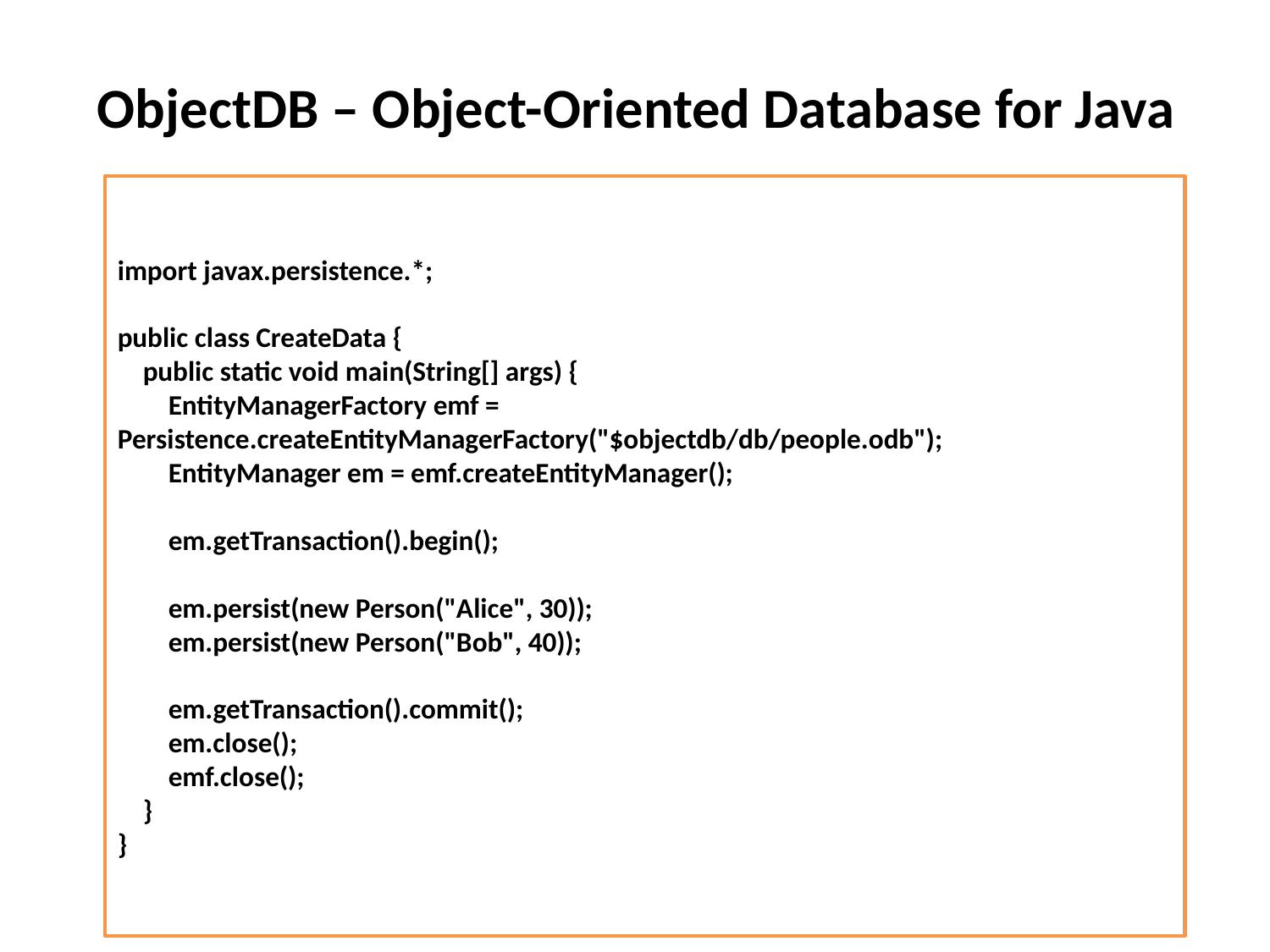

# ObjectDB – Object-Oriented Database for Java
import javax.persistence.*;

public class CreateData {
    public static void main(String[] args) {
        EntityManagerFactory emf = Persistence.createEntityManagerFactory("$objectdb/db/people.odb");
        EntityManager em = emf.createEntityManager();

        em.getTransaction().begin();

        em.persist(new Person("Alice", 30));
        em.persist(new Person("Bob", 40));

        em.getTransaction().commit();
        em.close();
        emf.close();
    }
}